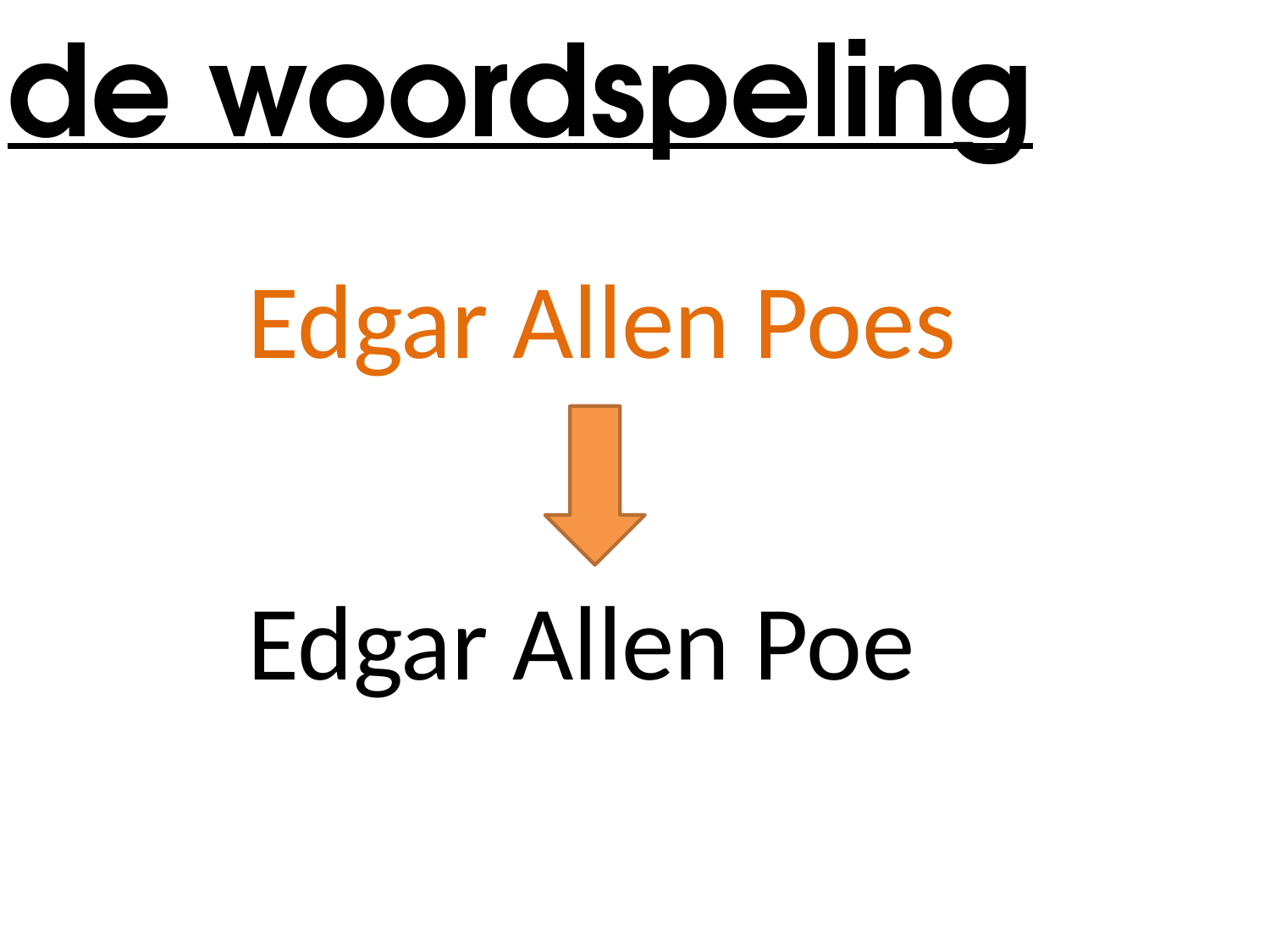

de woordspeling
Edgar Allen Poes

Edgar Allen Poe